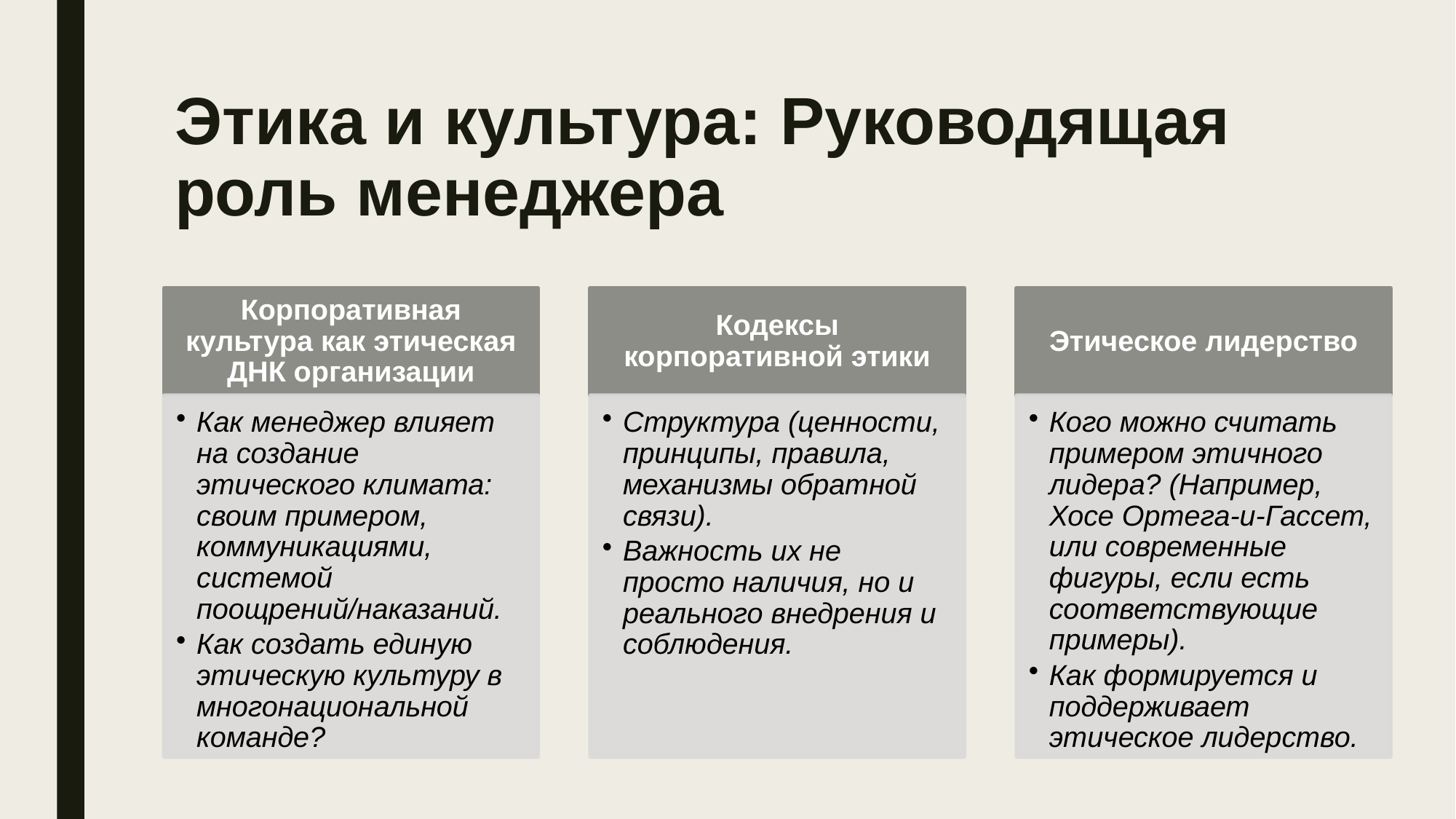

# Этика и культура: Руководящая роль менеджера
Корпоративная культура как этическая ДНК организации
Как менеджер влияет на создание этического климата: своим примером, коммуникациями, системой поощрений/наказаний.
Как создать единую этическую культуру в многонациональной команде?
Кодексы корпоративной этики
Структура (ценности, принципы, правила, механизмы обратной связи).
Важность их не просто наличия, но и реального внедрения и соблюдения.
Этическое лидерство
Кого можно считать примером этичного лидера? (Например, Хосе Ортега-и-Гассет, или современные фигуры, если есть соответствующие примеры).
Как формируется и поддерживает этическое лидерство.